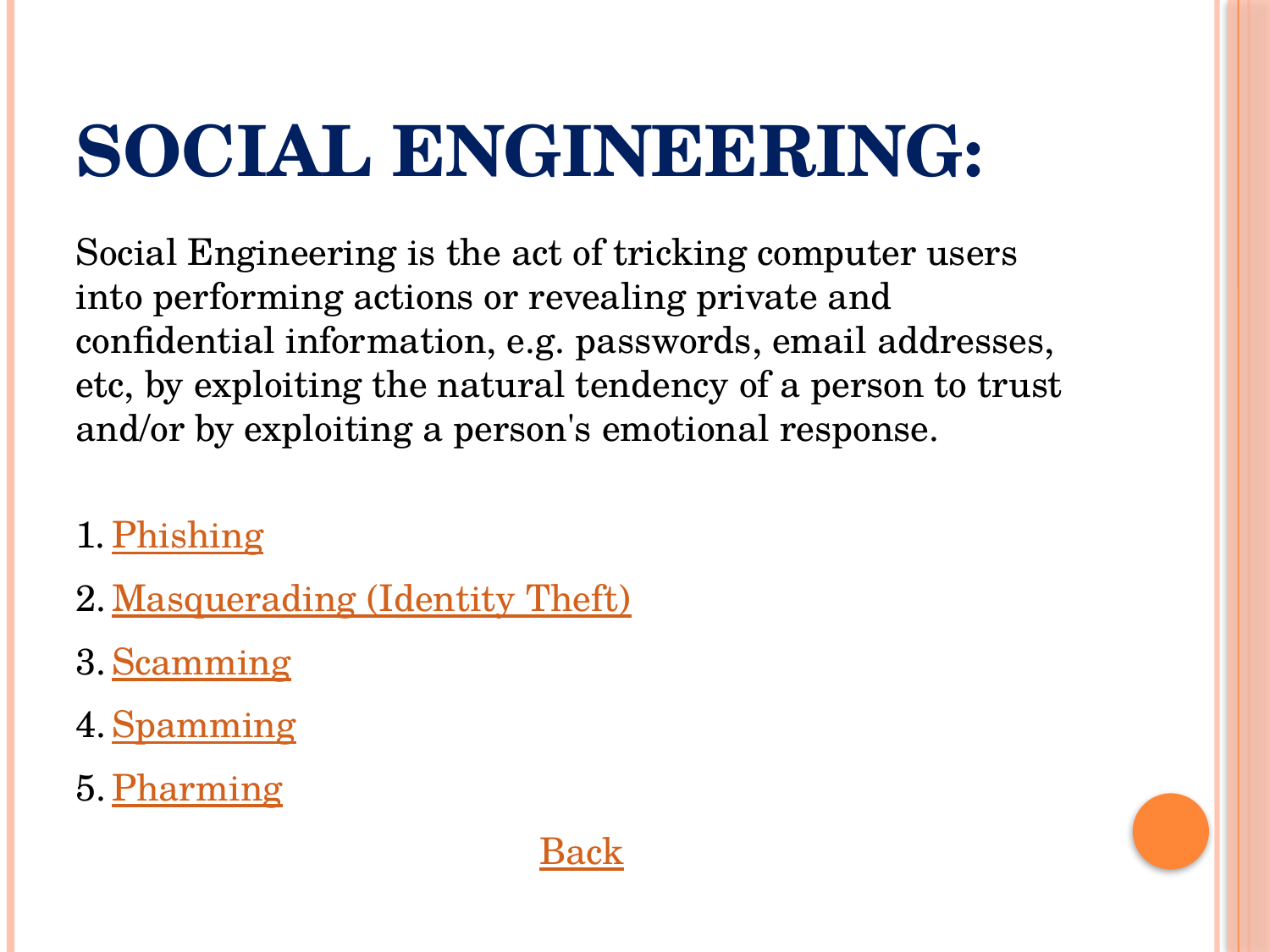

# Social engineering:
Social Engineering is the act of tricking computer users into performing actions or revealing private and confidential information, e.g. passwords, email addresses, etc, by exploiting the natural tendency of a person to trust and/or by exploiting a person's emotional response.

1.	Phishing
2.	Masquerading (Identity Theft)
3.	Scamming
4.	Spamming
5.	Pharming
Back